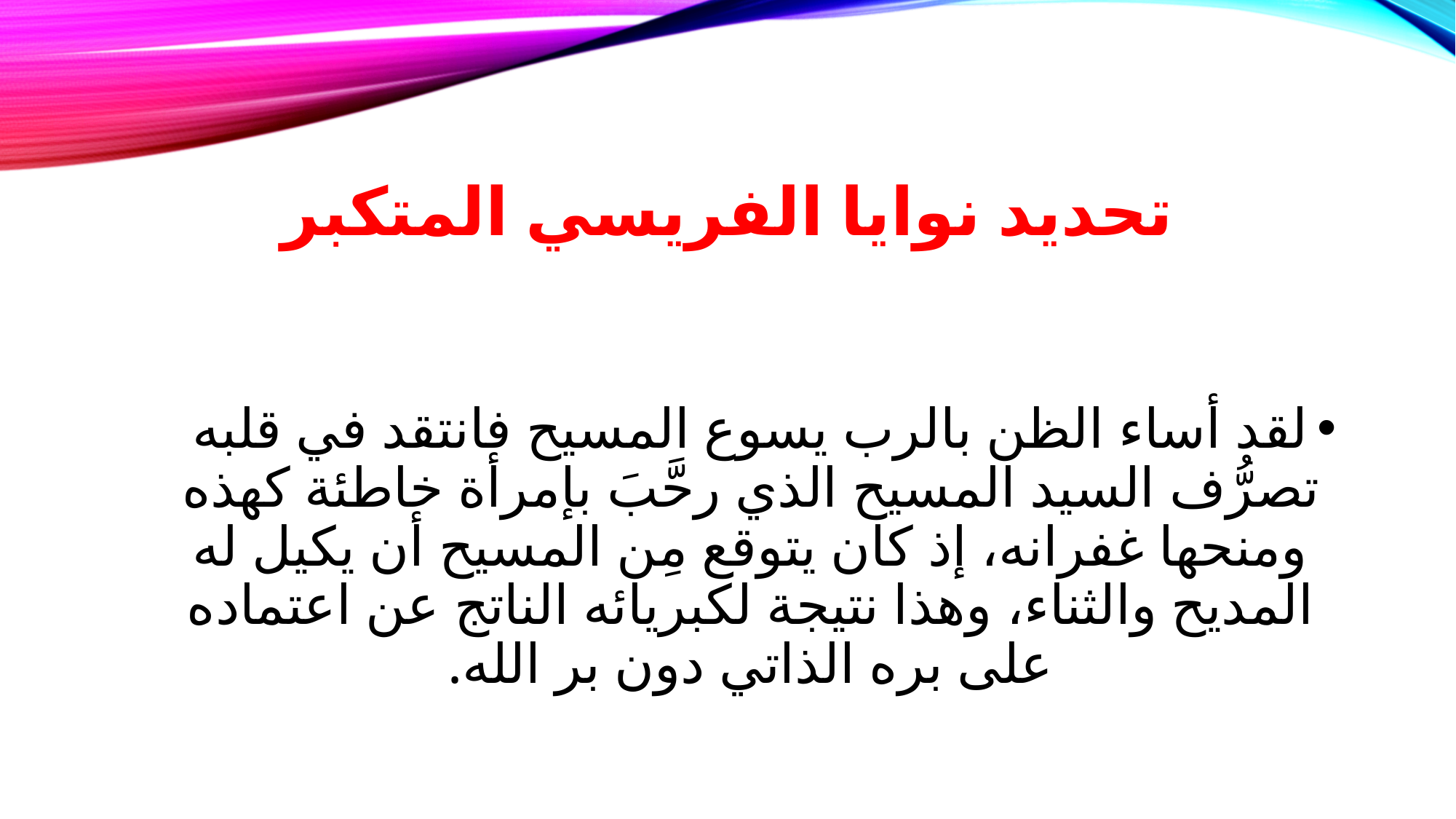

# تحديد نوايا الفريسي المتكبر
لقد أساء الظن بالرب يسوع المسيح فانتقد في قلبه تصرُّف السيد المسيح الذي رحَّبَ بإمرأة خاطئة كهذه ومنحها غفرانه، إذ كان يتوقع مِن المسيح أن يكيل له المديح والثناء، وهذا نتيجة لكبريائه الناتج عن اعتماده على بره الذاتي دون بر الله.